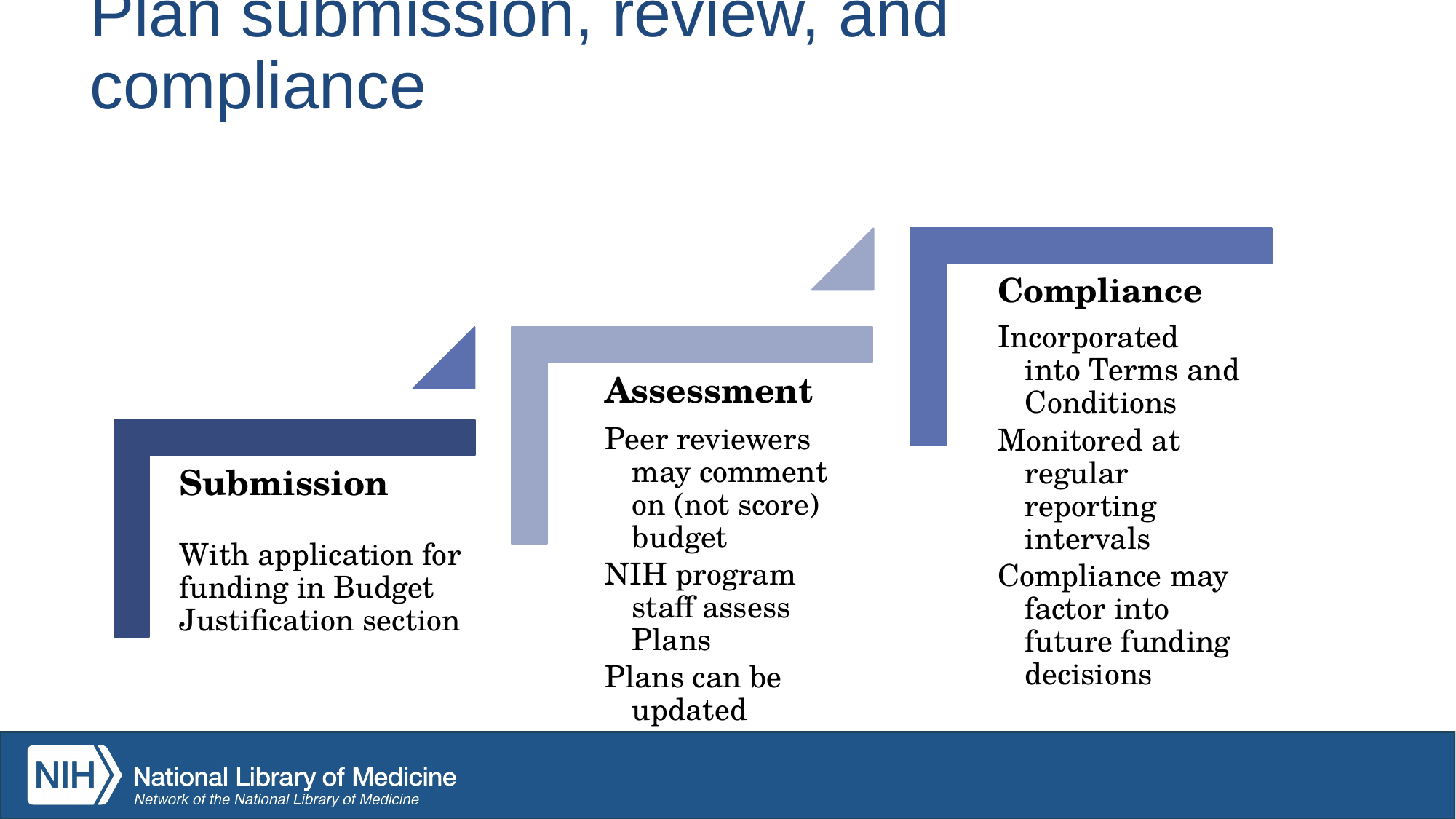

# Plan submission, review, and compliance

Compliance
Incorporated into Terms and Conditions
Monitored at regular reporting intervals
Compliance may factor into future funding decisions

Assessment
Peer reviewers may comment on (not score) budget
NIH program staff assess Plans
Plans can be updated

Submission

With application for funding in Budget Justification section